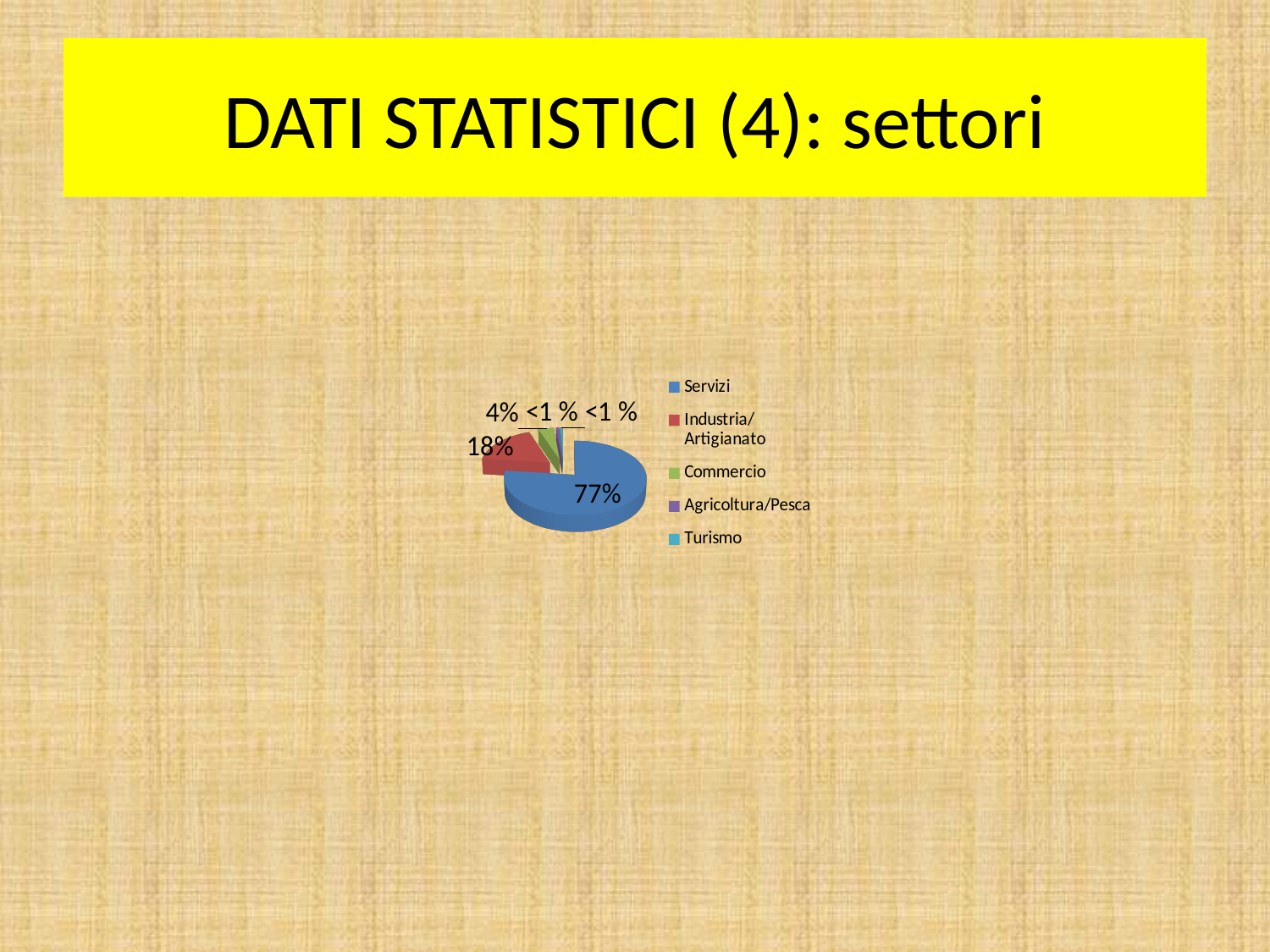

# DATI STATISTICI (4): settori

[unsupported chart]